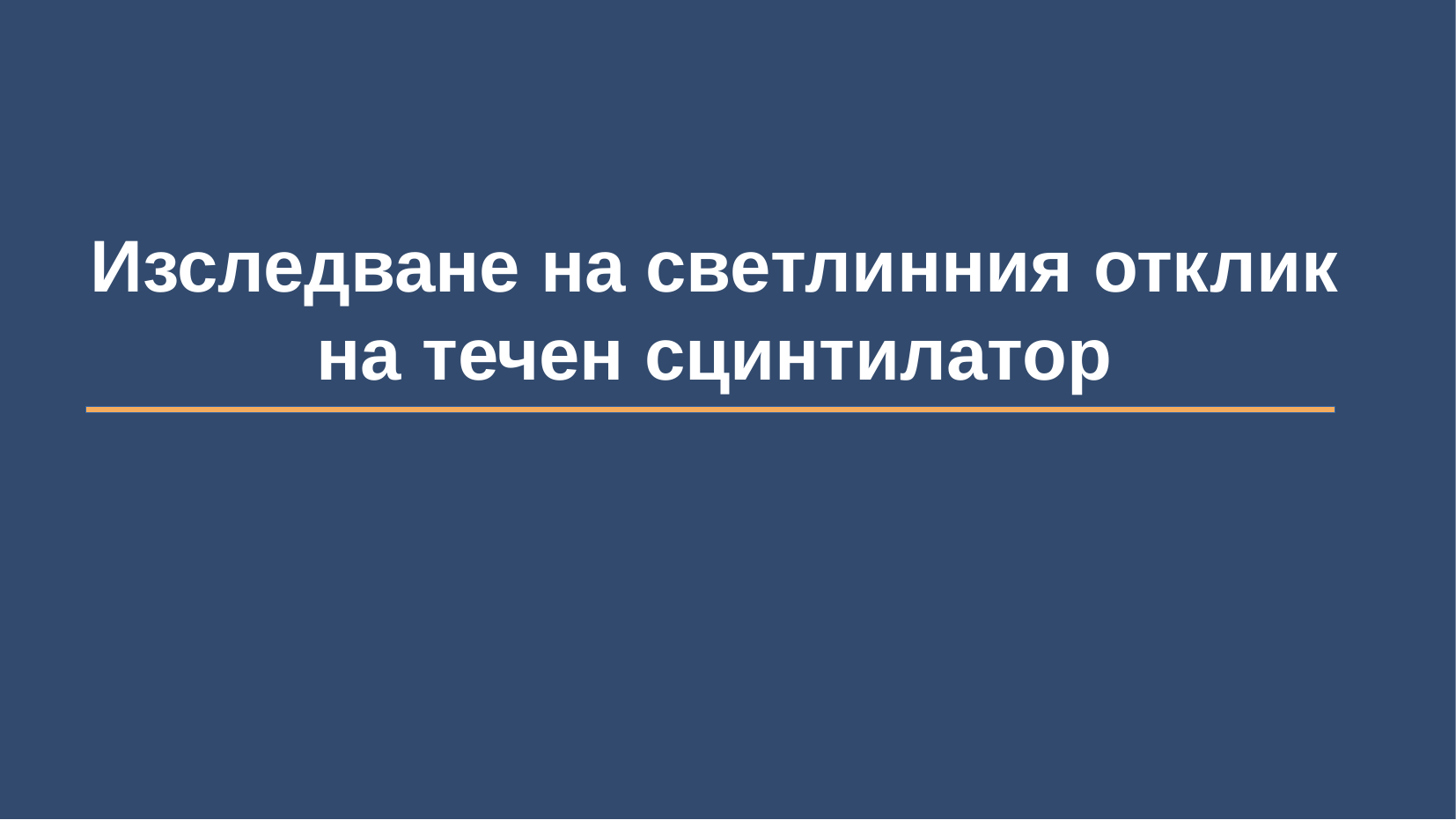

Изследване на светлинния отклик на течен сцинтилатор